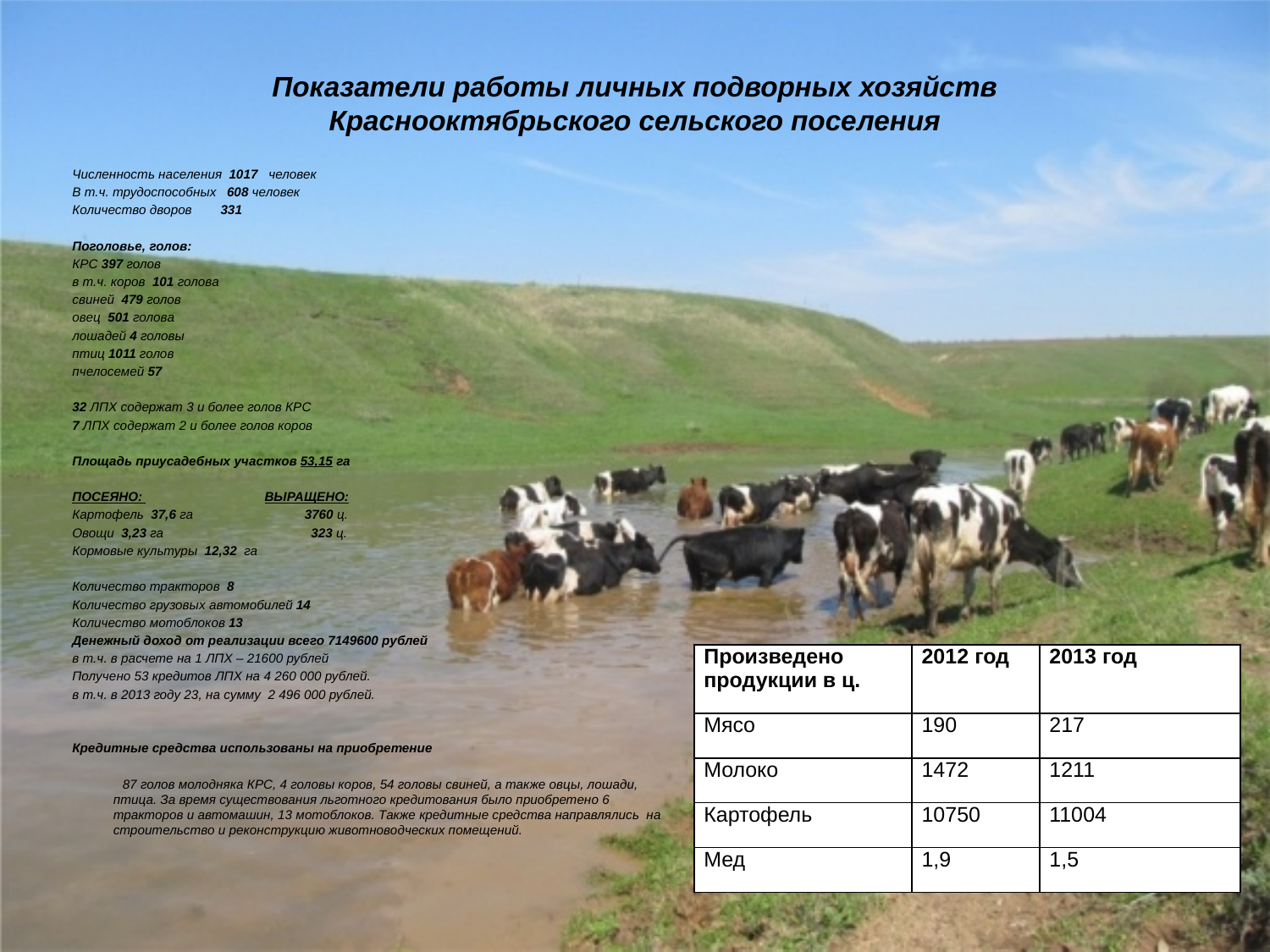

# Показатели работы личных подворных хозяйств Краснооктябрьского сельского поселения

Численность населения  1017   человек
В т.ч. трудоспособных   608 человек
Количество дворов        331

Поголовье, голов:
КРС 397 голов
в т.ч. коров  101 голова
свиней  479 голов
овец  501 голова
лошадей 4 головы
птиц 1011 голов
пчелосемей 57

32 ЛПХ содержат 3 и более голов КРС
7 ЛПХ содержат 2 и более голов коров

Площадь приусадебных участков 53,15 га

ПОСЕЯНО:                                  ВЫРАЩЕНО:
Картофель  37,6 га                               3760 ц.
Овощи  3,23 га                                         323 ц.
Кормовые культуры  12,32  га

Количество тракторов  8
Количество грузовых автомобилей 14
Количество мотоблоков 13
Денежный доход от реализации всего 7149600 рублей
в т.ч. в расчете на 1 ЛПХ – 21600 рублей
Получено 53 кредитов ЛПХ на 4 260 000 рублей.
в т.ч. в 2013 году 23, на сумму  2 496 000 рублей.

Кредитные средства использованы на приобретение

              87 голов молодняка КРС, 4 головы коров, 54 головы свиней, а также овцы, лошади, птица. За время существования льготного кредитования было приобретено 6 тракторов и автомашин, 13 мотоблоков. Также кредитные средства направлялись  на строительство и реконструкцию животноводческих помещений.

| Произведено продукции в ц.е | 2012 год | 2013 год |
| --- | --- | --- |
| Мясо | 190 | 217 |
| Молоко | 1472 | 1211 |
| Картофель | 10750 | 11004 |
| Мед | 1,9 | 1,5 |